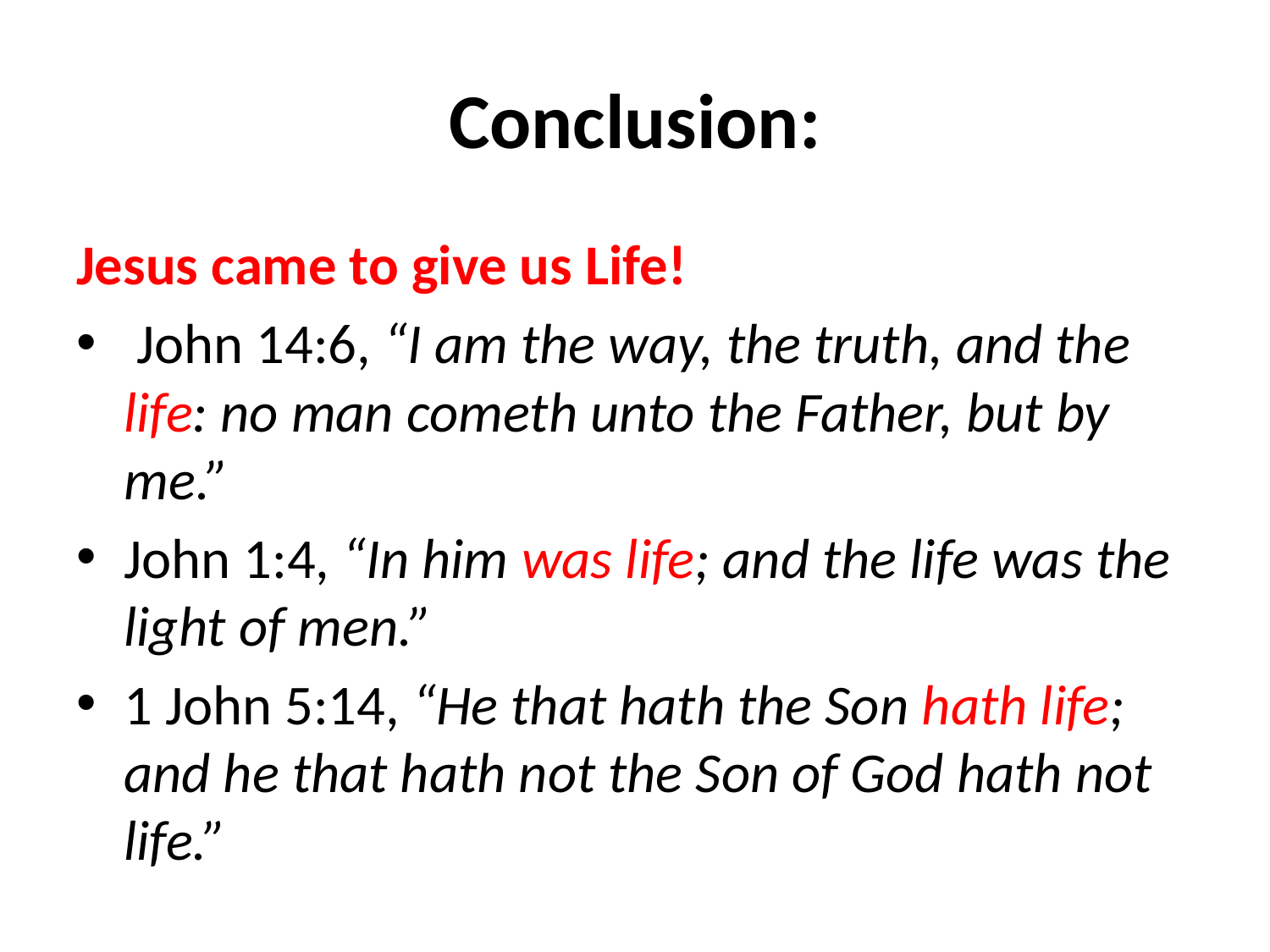

# Conclusion:
Jesus came to give us Life!
 John 14:6, “I am the way, the truth, and the life: no man cometh unto the Father, but by me.”
John 1:4, “In him was life; and the life was the light of men.”
1 John 5:14, “He that hath the Son hath life; and he that hath not the Son of God hath not life.”